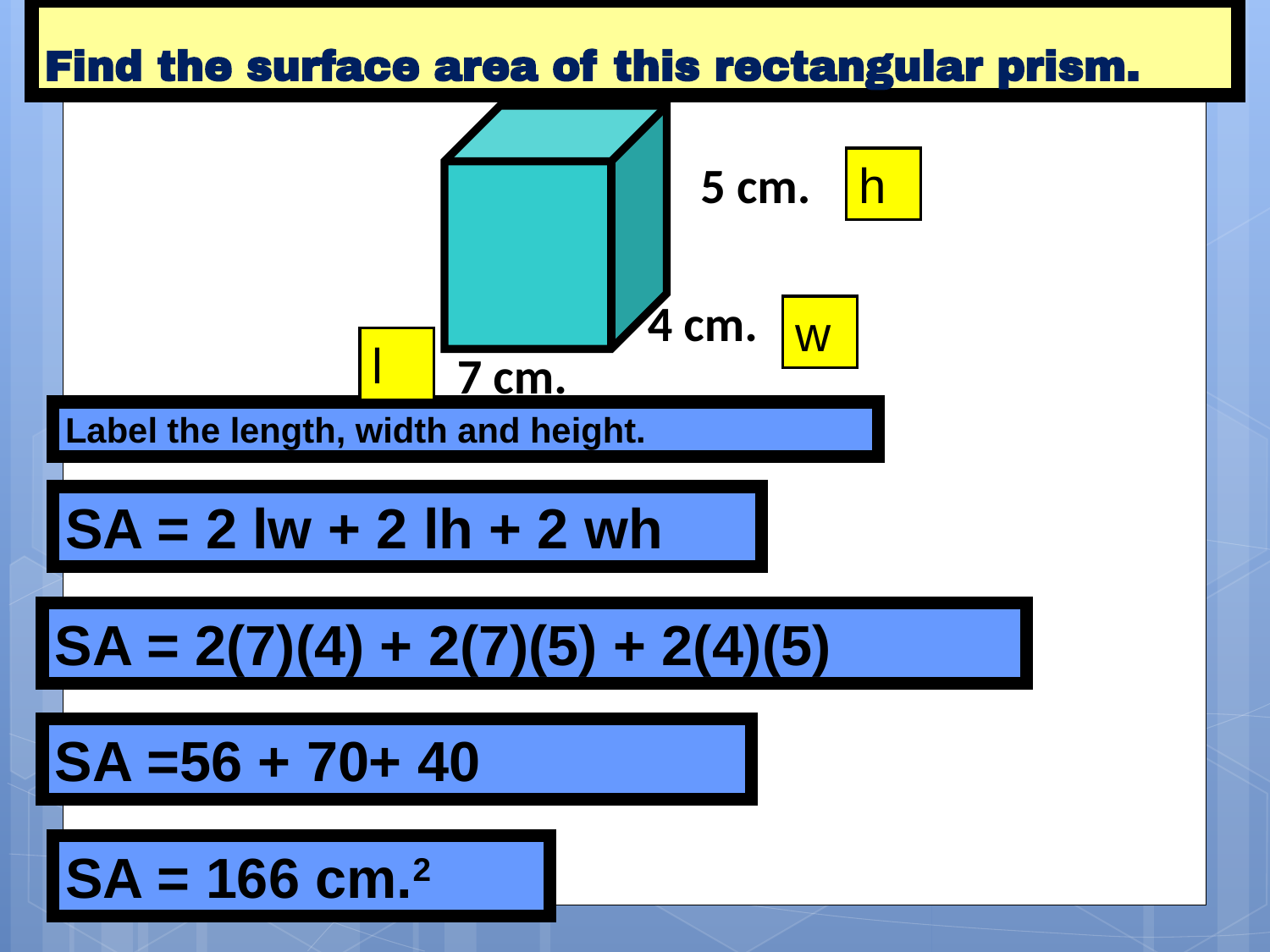

Find the surface area of this rectangular prism.

5 cm.
h
4 cm.
w
l
7 cm.
Label the length, width and height.
SA = 2 lw + 2 lh + 2 wh
SA = 2(7)(4) + 2(7)(5) + 2(4)(5)
SA =56 + 70+ 40
SA = 166 cm.2